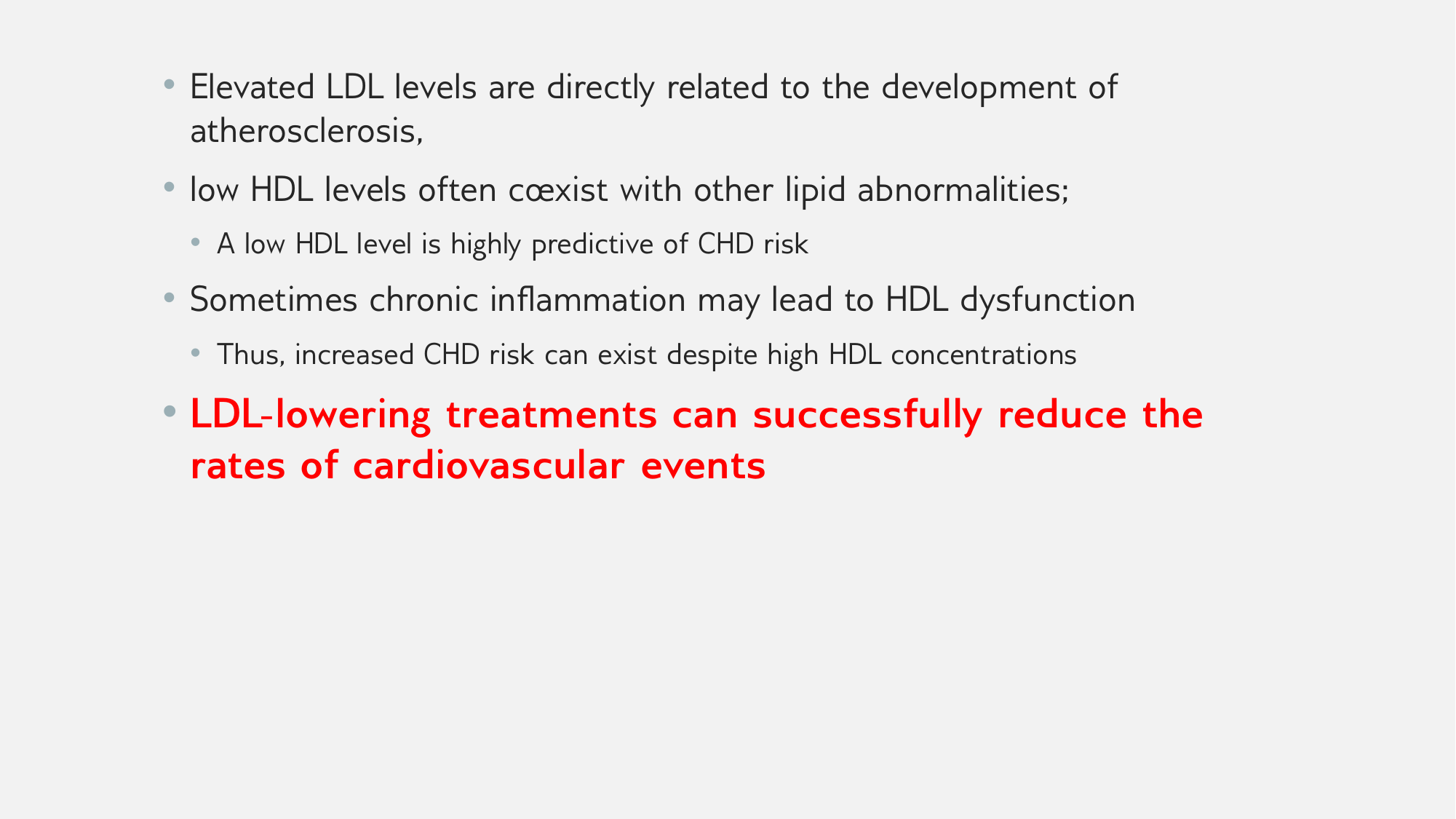

Elevated LDL levels are directly related to the development of atherosclerosis,
low HDL levels often coexist with other lipid abnormalities;
A low HDL level is highly predictive of CHD risk
Sometimes chronic inflammation may lead to HDL dysfunction
Thus, increased CHD risk can exist despite high HDL concentrations
LDL-lowering treatments can successfully reduce the rates of cardiovascular events